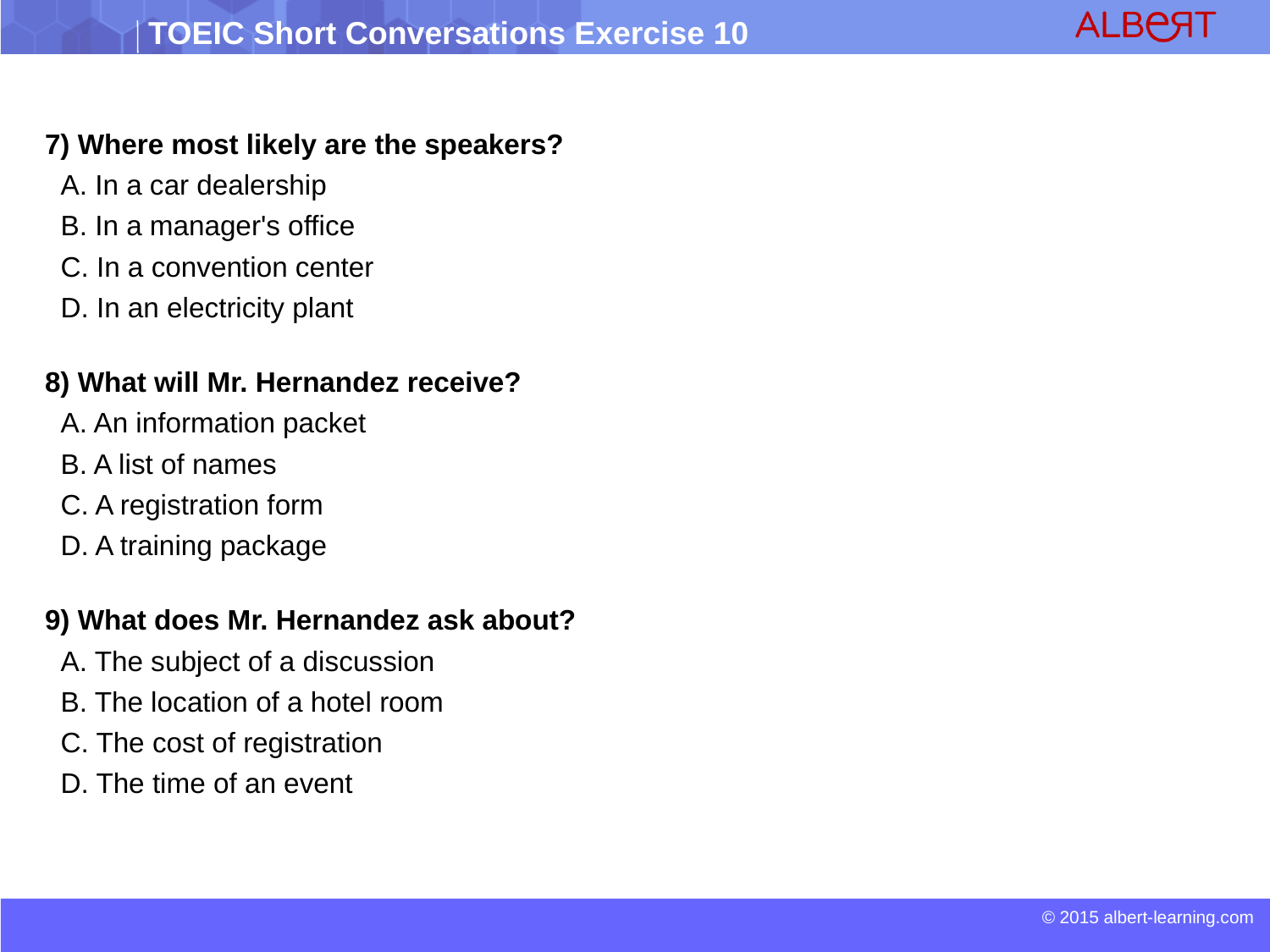

7) Where most likely are the speakers?
  A. In a car dealership
  B. In a manager's office
  C. In a convention center
  D. In an electricity plant
8) What will Mr. Hernandez receive?
  A. An information packet
  B. A list of names
  C. A registration form
  D. A training package
9) What does Mr. Hernandez ask about?
  A. The subject of a discussion
  B. The location of a hotel room
  C. The cost of registration
  D. The time of an event